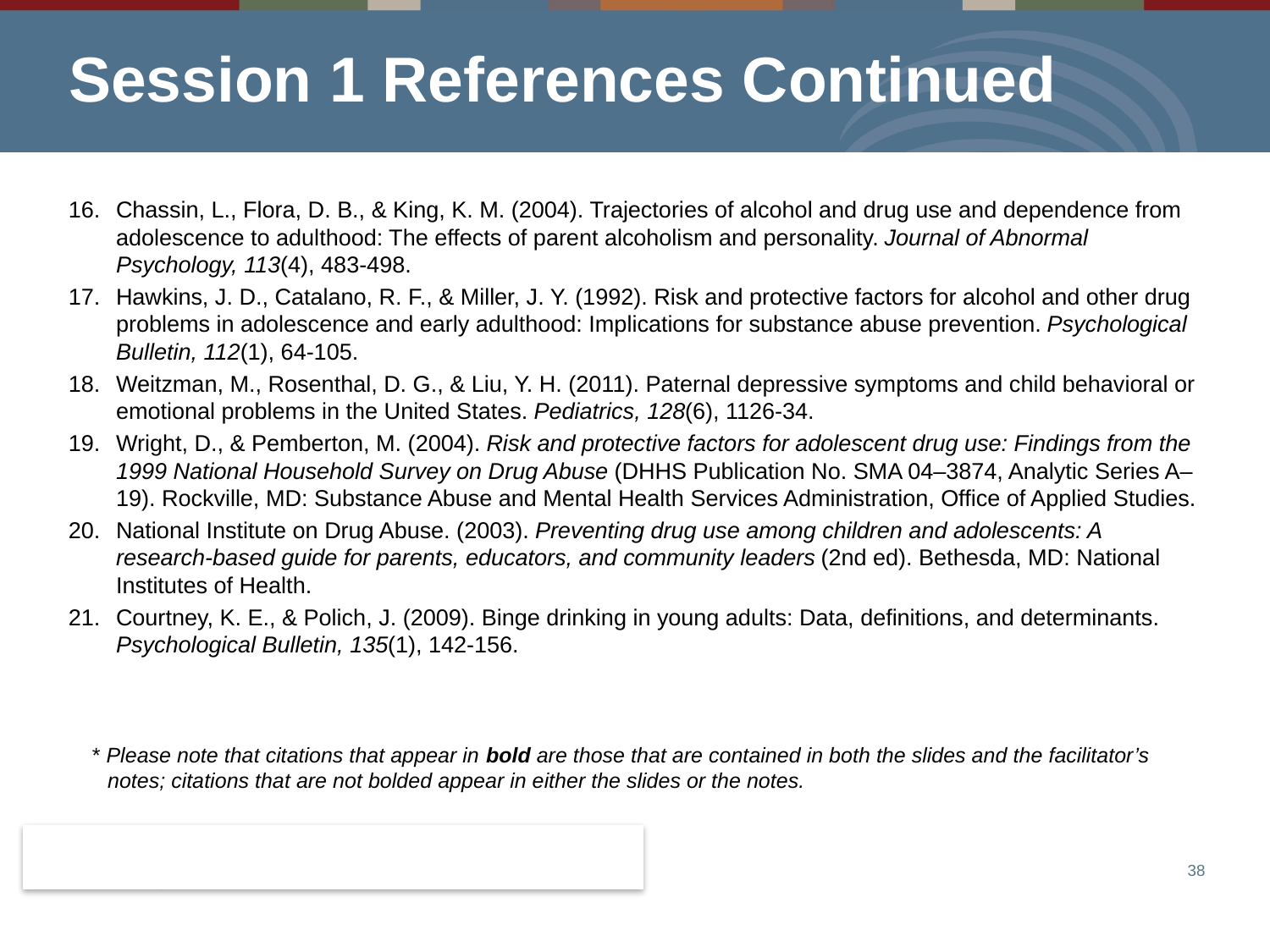

# Session 1 References Continued
Chassin, L., Flora, D. B., & King, K. M. (2004). Trajectories of alcohol and drug use and dependence from adolescence to adulthood: The effects of parent alcoholism and personality. Journal of Abnormal Psychology, 113(4), 483-498.
Hawkins, J. D., Catalano, R. F., & Miller, J. Y. (1992). Risk and protective factors for alcohol and other drug problems in adolescence and early adulthood: Implications for substance abuse prevention. Psychological Bulletin, 112(1), 64-105.
Weitzman, M., Rosenthal, D. G., & Liu, Y. H. (2011). Paternal depressive symptoms and child behavioral or emotional problems in the United States. Pediatrics, 128(6), 1126-34.
Wright, D., & Pemberton, M. (2004). Risk and protective factors for adolescent drug use: Findings from the 1999 National Household Survey on Drug Abuse (DHHS Publication No. SMA 04–3874, Analytic Series A–19). Rockville, MD: Substance Abuse and Mental Health Services Administration, Office of Applied Studies.
National Institute on Drug Abuse. (2003). Preventing drug use among children and adolescents: A research-based guide for parents, educators, and community leaders (2nd ed). Bethesda, MD: National Institutes of Health.
Courtney, K. E., & Polich, J. (2009). Binge drinking in young adults: Data, definitions, and determinants. Psychological Bulletin, 135(1), 142-156.

* Please note that citations that appear in bold are those that are contained in both the slides and the facilitator’s notes; citations that are not bolded appear in either the slides or the notes.